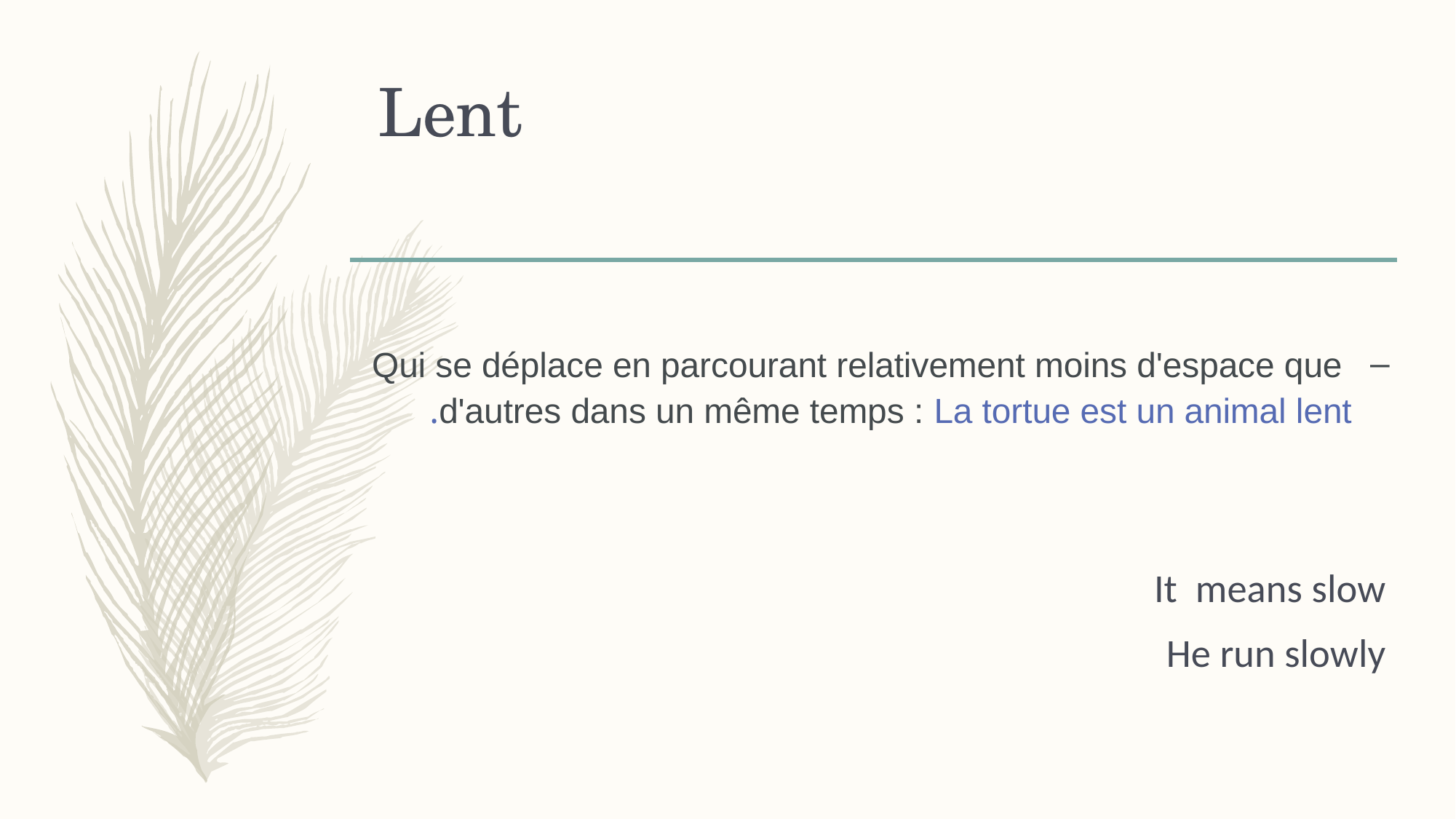

# Lent

 Qui se déplace en parcourant relativement moins d'espace que d'autres dans un même temps : La tortue est un animal lent.

It  means slow
He run slowly